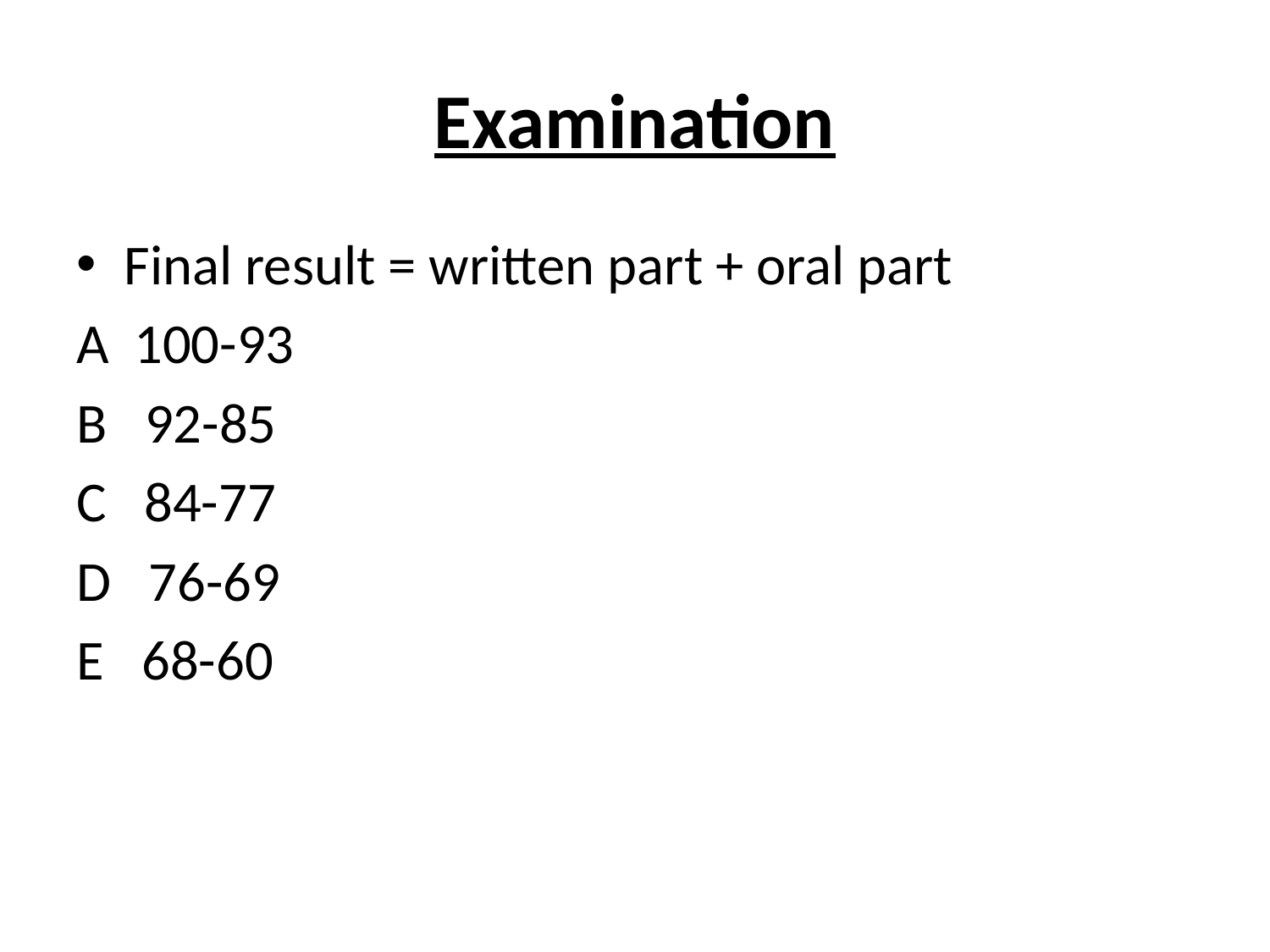

# Examination
Final result = written part + oral part
A  100-93
B   92-85
C   84-77
D   76-69
E   68-60